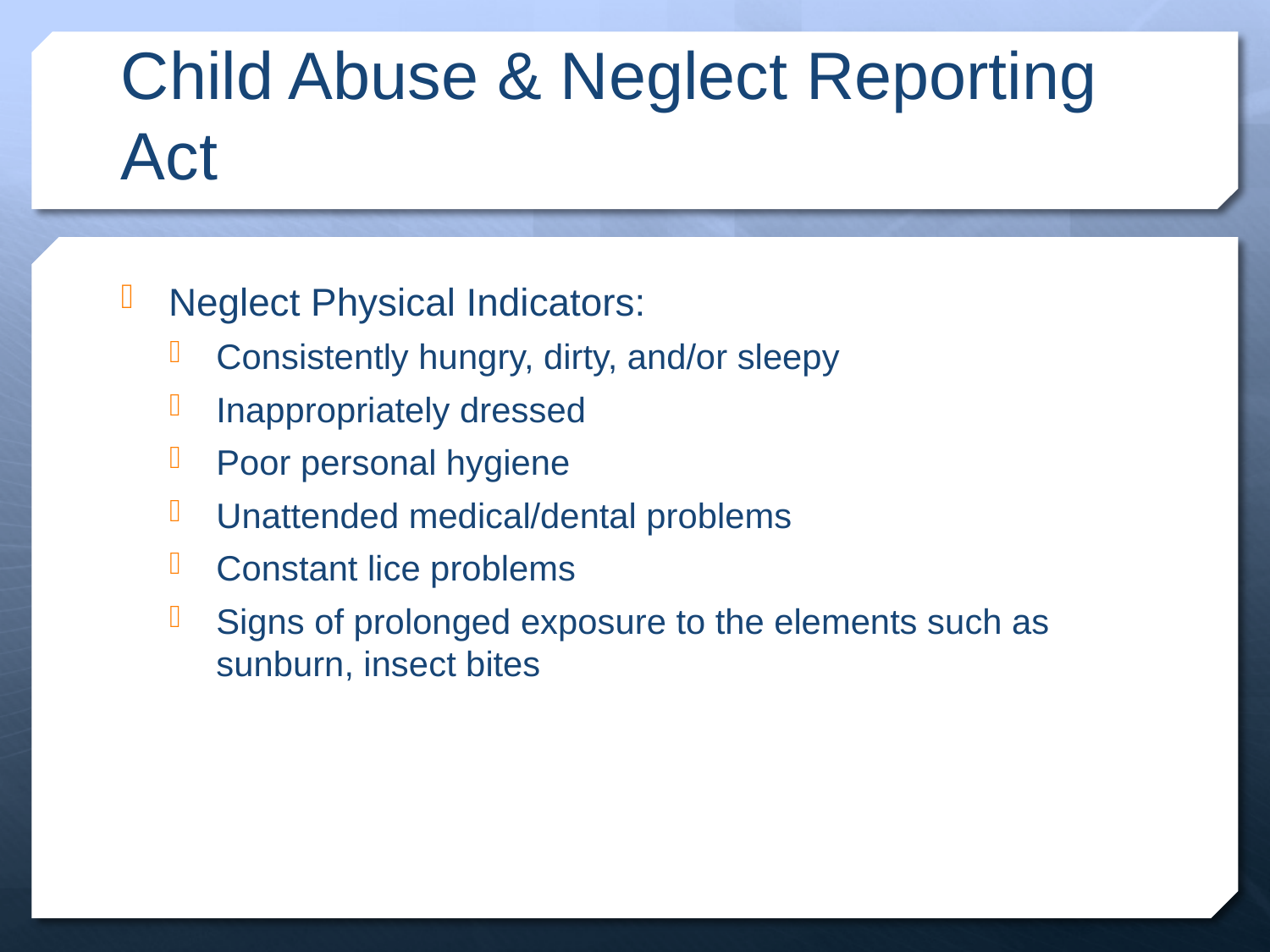

# Child Abuse & Neglect Reporting Act
Neglect Physical Indicators:
Consistently hungry, dirty, and/or sleepy
Inappropriately dressed
Poor personal hygiene
Unattended medical/dental problems
Constant lice problems
Signs of prolonged exposure to the elements such as sunburn, insect bites